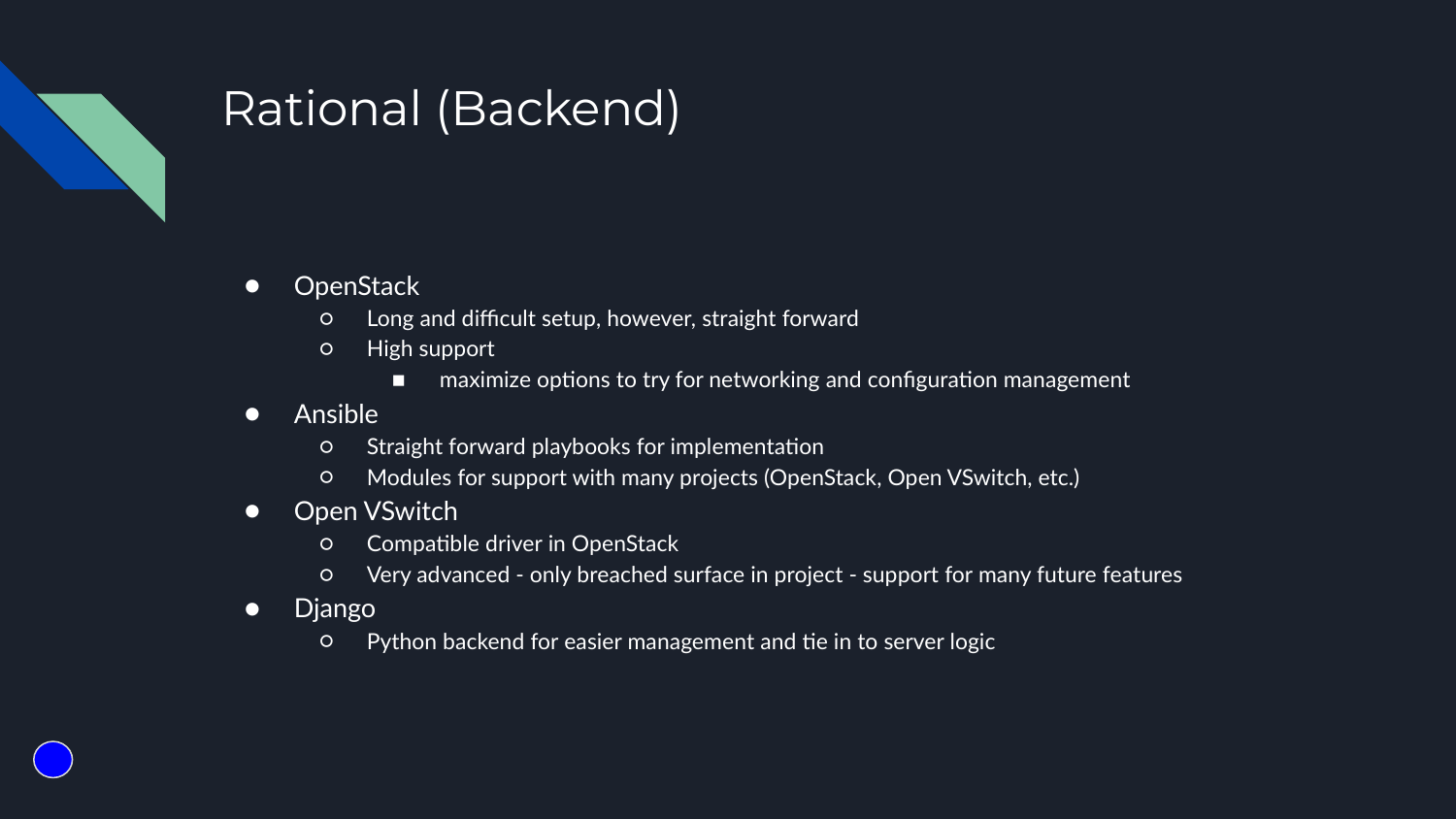

# Rational (Backend)
OpenStack
Long and difficult setup, however, straight forward
High support
maximize options to try for networking and configuration management
Ansible
Straight forward playbooks for implementation
Modules for support with many projects (OpenStack, Open VSwitch, etc.)
Open VSwitch
Compatible driver in OpenStack
Very advanced - only breached surface in project - support for many future features
Django
Python backend for easier management and tie in to server logic